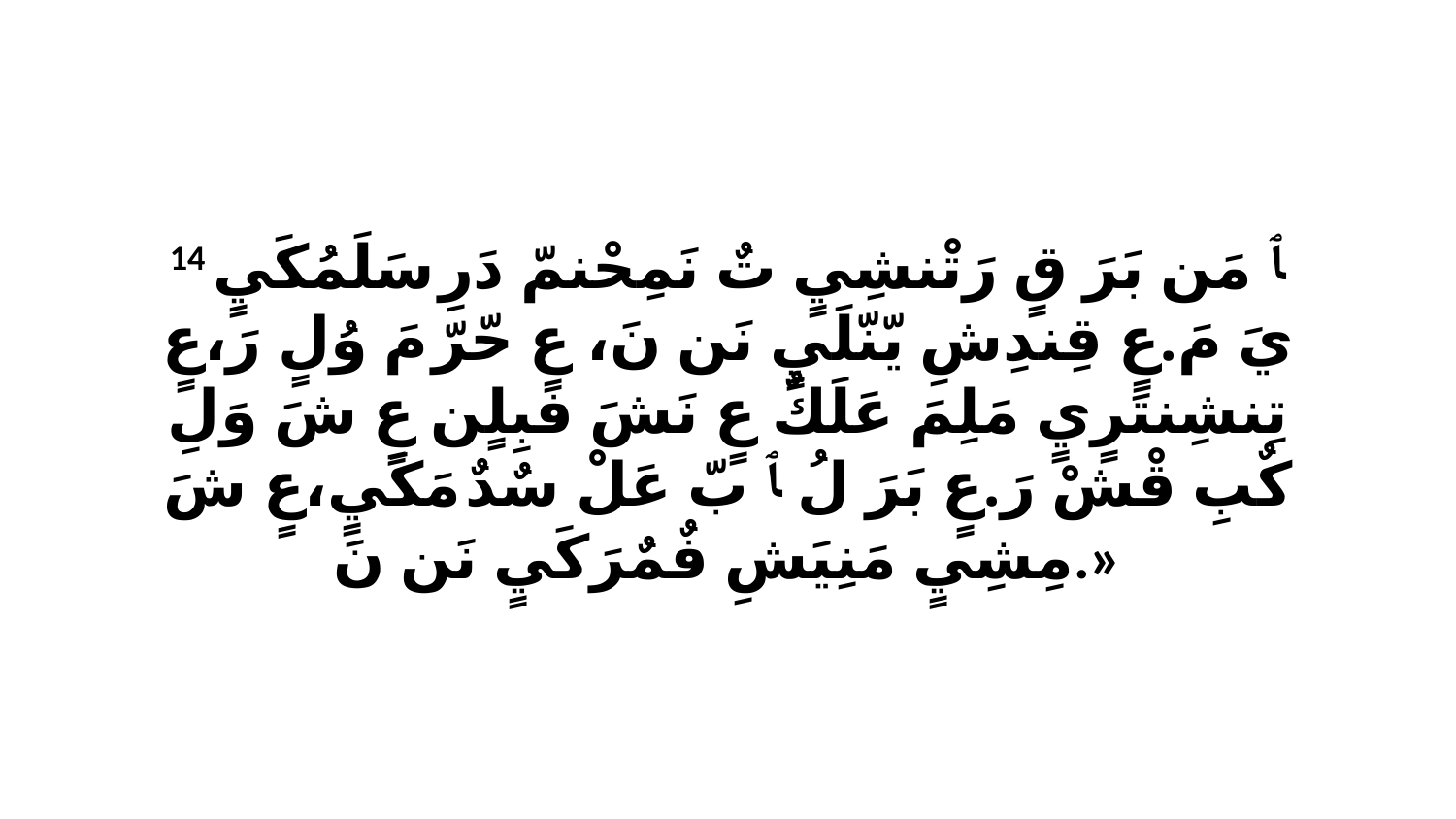

14 ﭑ مَن بَرَ قٍ رَتْنشِيٍ تٌ نَمِحْنمّ دَرِ سَلَمُكَيٍ يَ مَ.عٍ قِندِشِ يّنّلَيٍ نَن نَ، عٍ حّرّ مَ وُلٍ رَ،عٍ تِنشِنتَرٍيٍ مَلِمَ عَلَكٌ عٍ نَشَ فبِلٍن عٍ شَ وَلِ كٌبِ قْشْ رَ.عٍ بَرَ لُ ﭑ بّ عَلْ سٌدٌ مَكَيٍ،عٍ شَ مِشِيٍ مَنِيَشِ فٌمٌرَكَيٍ نَن نَ.»